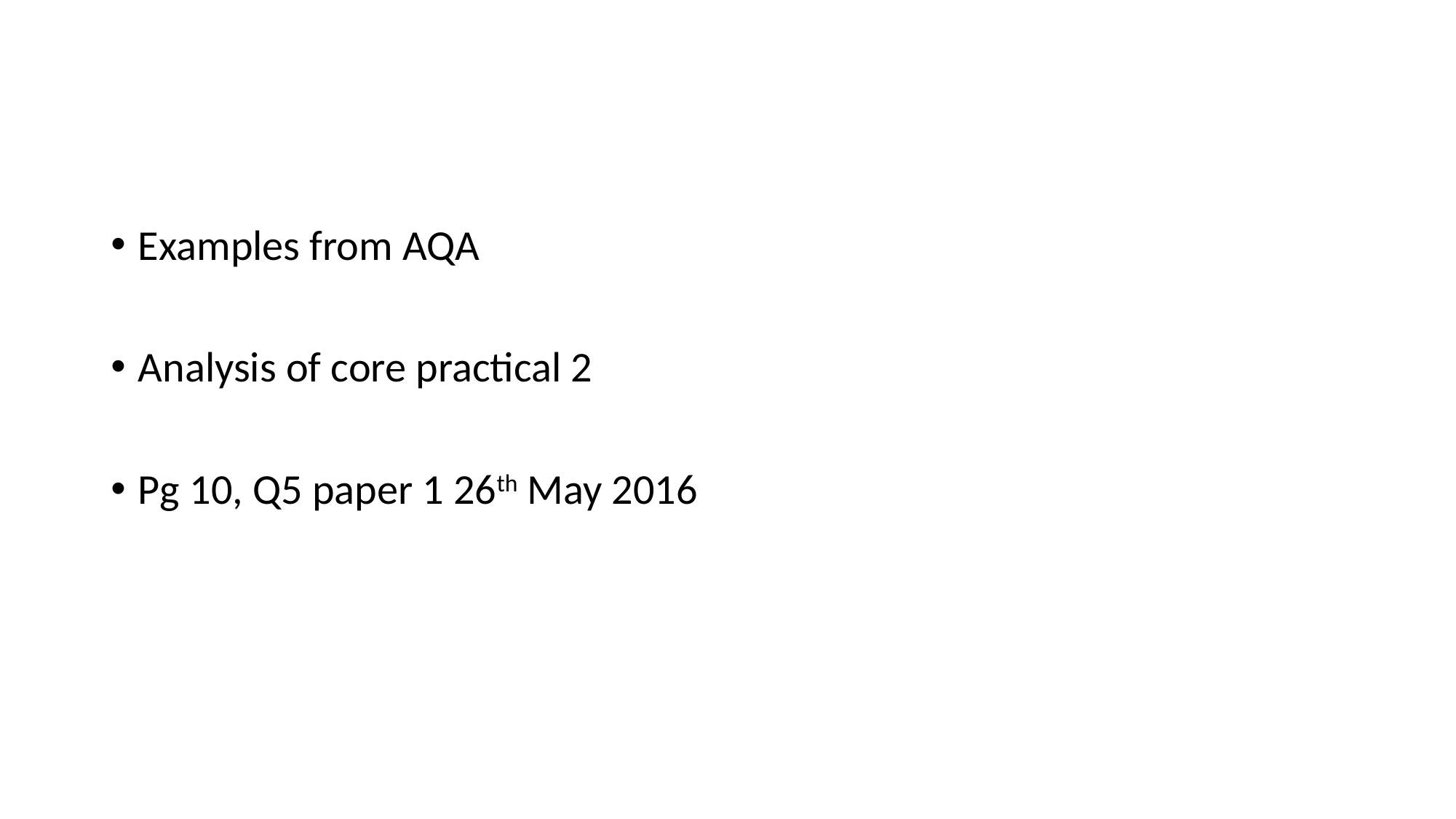

#
Examples from AQA

Analysis of core practical 2

Pg 10, Q5 paper 1 26th May 2016